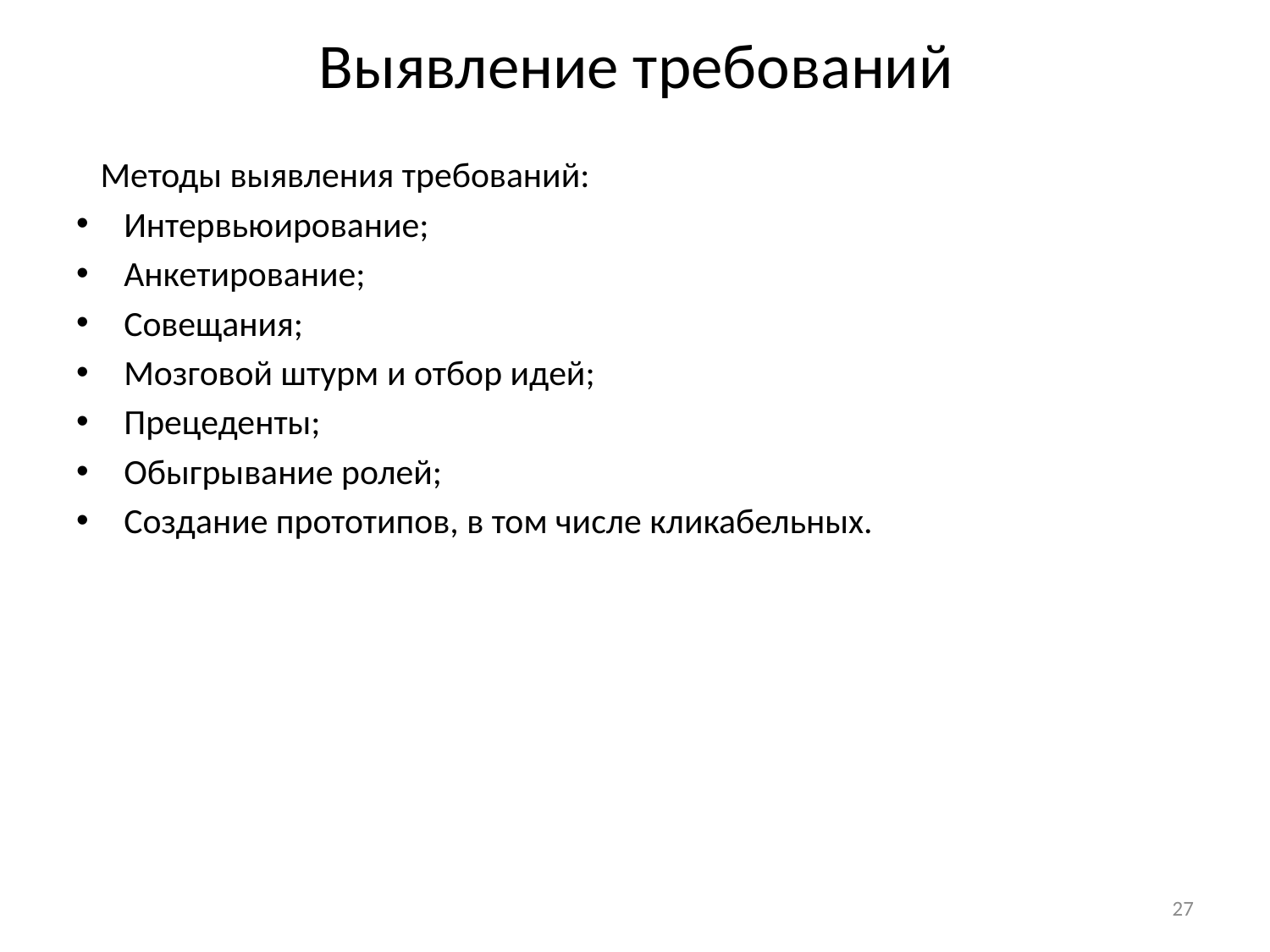

# Выявление требований
   Методы выявления требований:
Интервьюирование;
Анкетирование;
Совещания;
Мозговой штурм и отбор идей;
Прецеденты;
Обыгрывание ролей;
Создание прототипов, в том числе кликабельных.

27